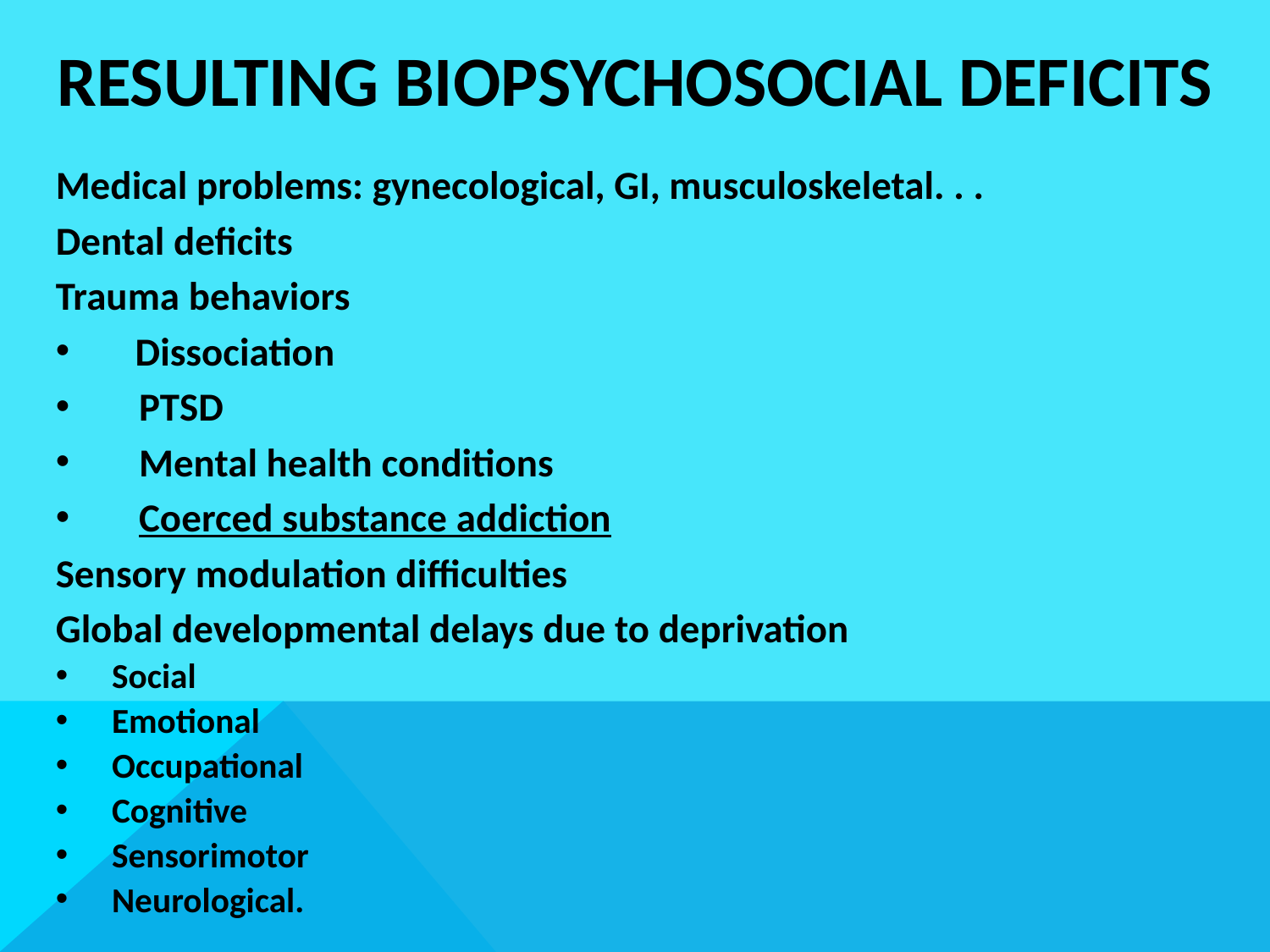

# RESULTING BIOPSYCHOSOCIAL DEFICITS

Medical problems: gynecological, GI, musculoskeletal. . .
Dental deficits
Trauma behaviors
Dissociation
   PTSD
   Mental health conditions
   Coerced substance addiction
Sensory modulation difficulties
Global developmental delays due to deprivation
Social
Emotional
Occupational
Cognitive
Sensorimotor
Neurological.